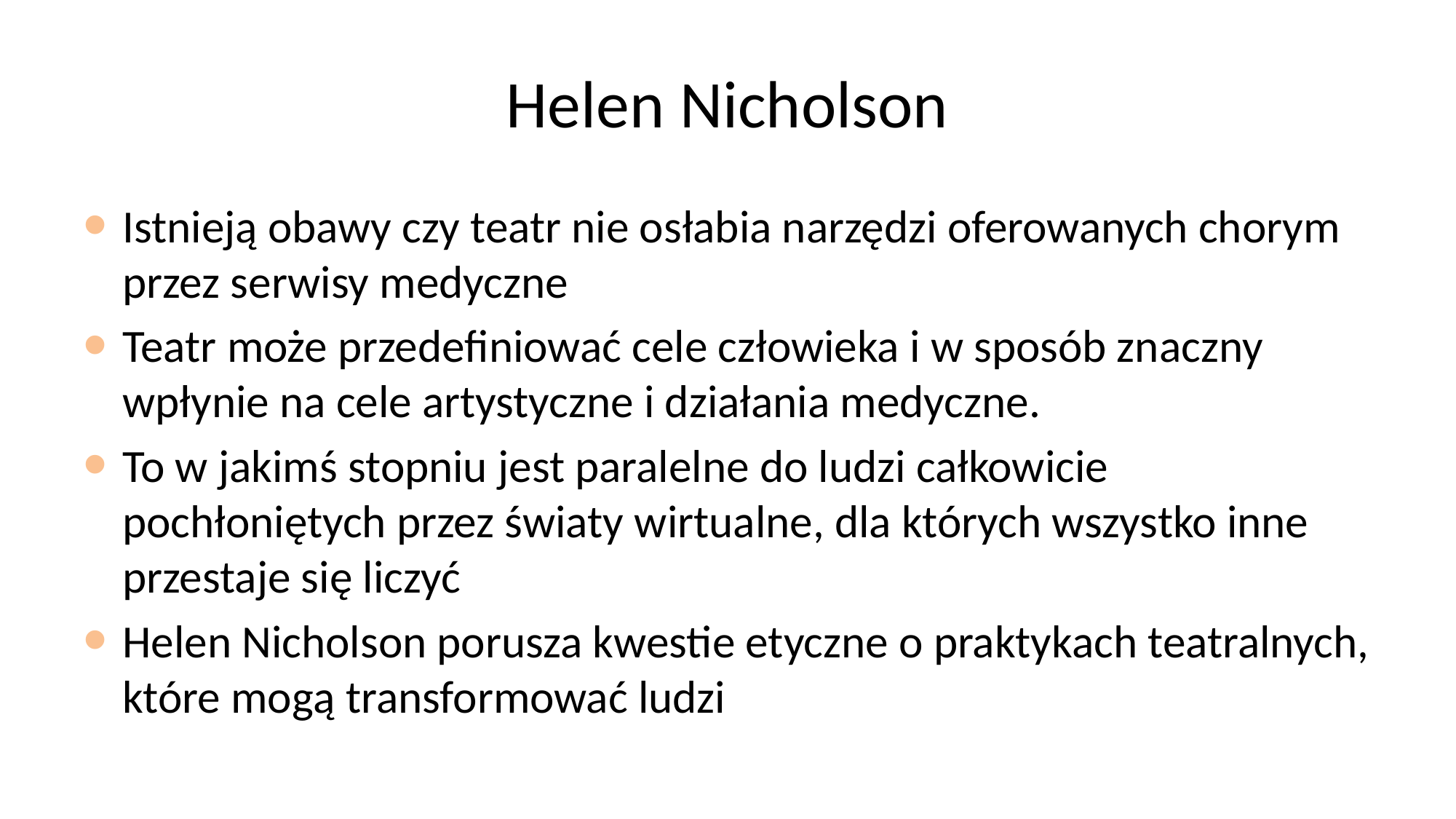

# Helen Nicholson
Istnieją obawy czy teatr nie osłabia narzędzi oferowanych chorym przez serwisy medyczne
Teatr może przedefiniować cele człowieka i w sposób znaczny wpłynie na cele artystyczne i działania medyczne.
To w jakimś stopniu jest paralelne do ludzi całkowicie pochłoniętych przez światy wirtualne, dla których wszystko inne przestaje się liczyć
Helen Nicholson porusza kwestie etyczne o praktykach teatralnych, które mogą transformować ludzi